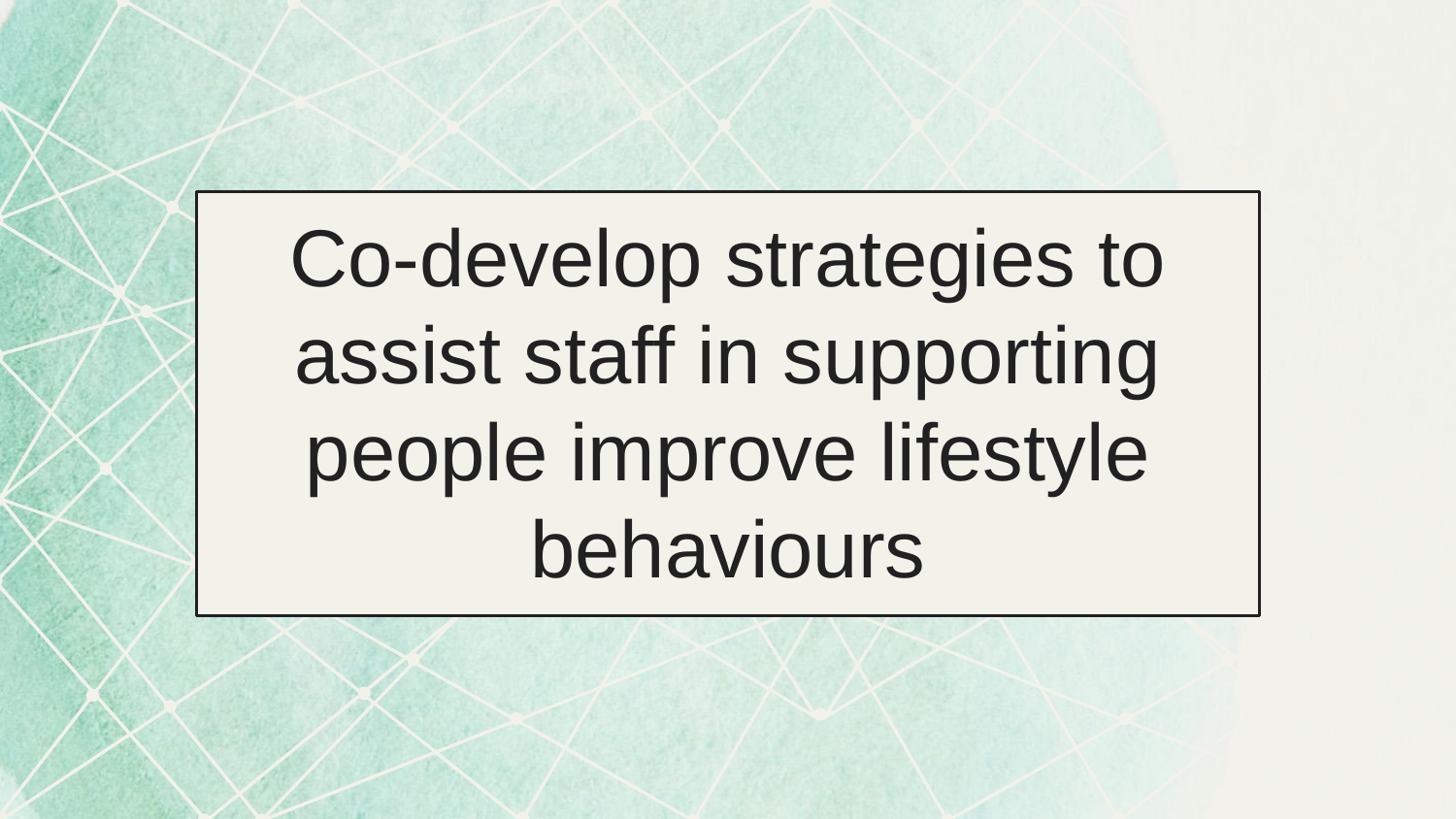

# Co-develop strategies to assist staff in supporting people improve lifestyle behaviours